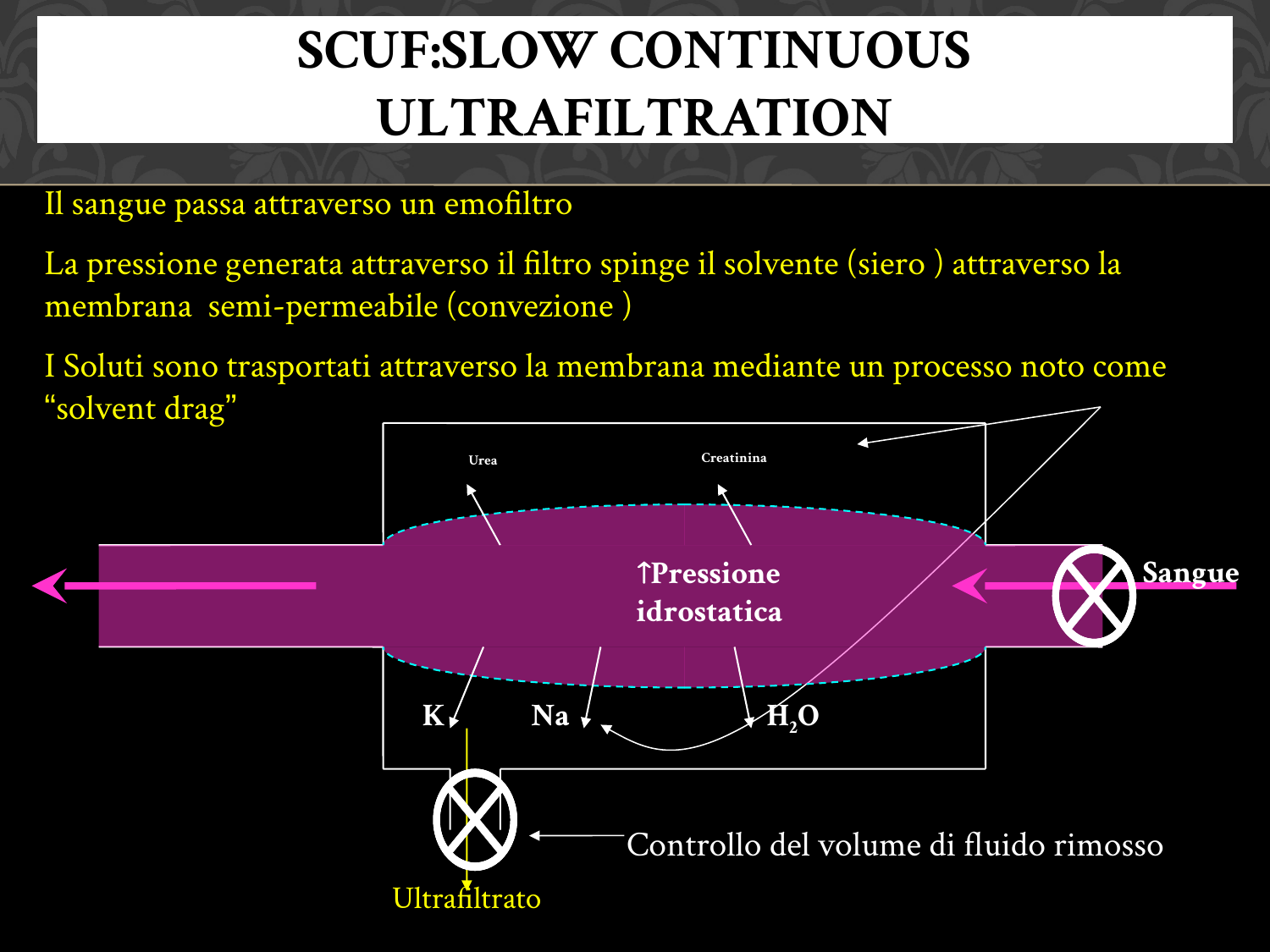

# SCUF:Slow Continuous Ultrafiltration
Il sangue passa attraverso un emofiltro
La pressione generata attraverso il filtro spinge il solvente (siero ) attraverso la membrana  semi-permeabile (convezione )
I Soluti sono trasportati attraverso la membrana mediante un processo noto come “solvent drag”

Creatinina
Urea

↑Pressione idrostatica

Sangue

K
Na
H2O

Ultrafiltrato
Controllo del volume di fluido rimosso